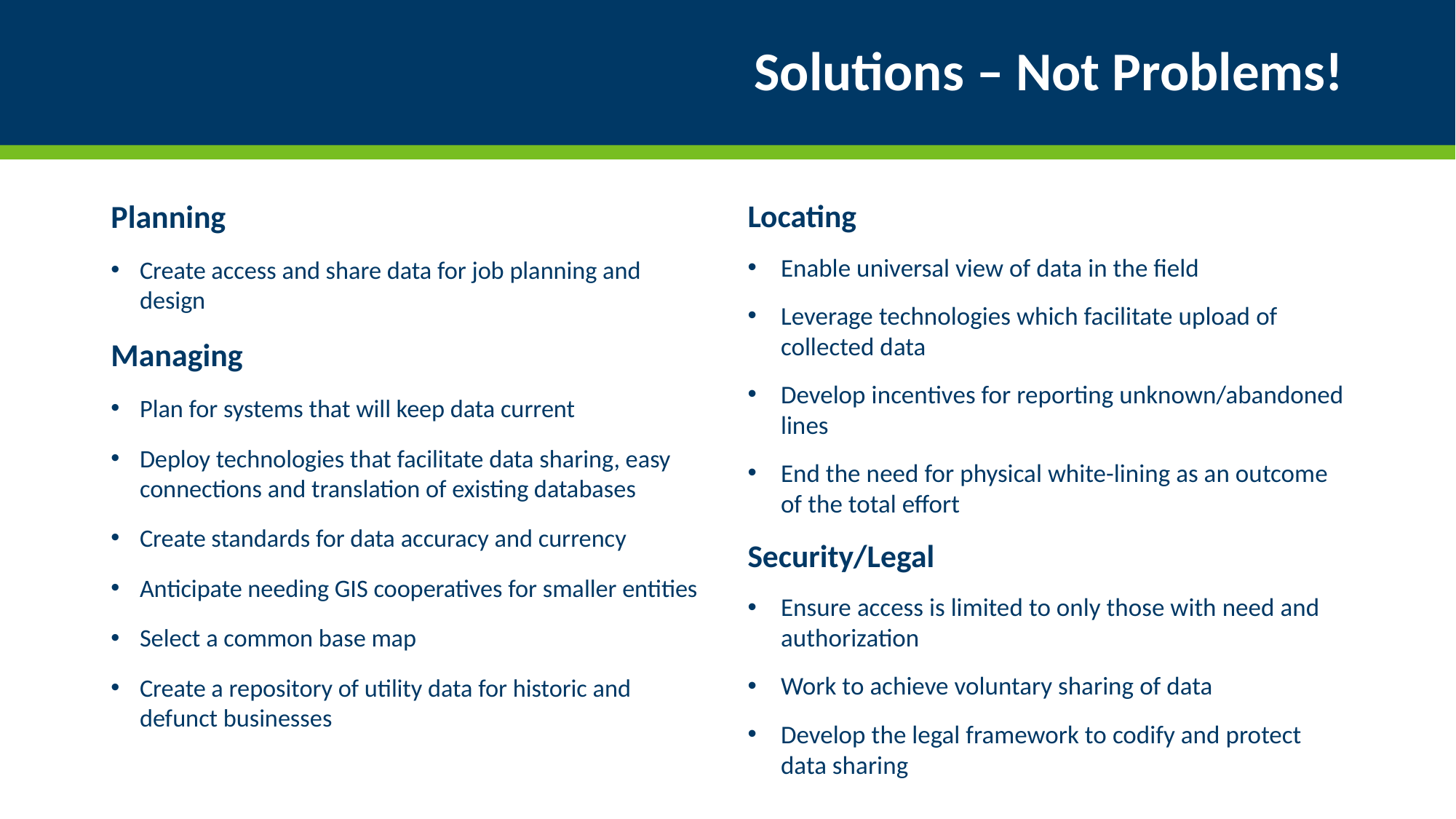

# Solutions – Not Problems!
Planning
Create access and share data for job planning and design
Managing
Plan for systems that will keep data current
Deploy technologies that facilitate data sharing, easy connections and translation of existing databases
Create standards for data accuracy and currency
Anticipate needing GIS cooperatives for smaller entities
Select a common base map
Create a repository of utility data for historic and defunct businesses

Locating
Enable universal view of data in the field
Leverage technologies which facilitate upload of collected data
Develop incentives for reporting unknown/abandoned lines
End the need for physical white-lining as an outcome of the total effort
Security/Legal
Ensure access is limited to only those with need and authorization
Work to achieve voluntary sharing of data
Develop the legal framework to codify and protect data sharing